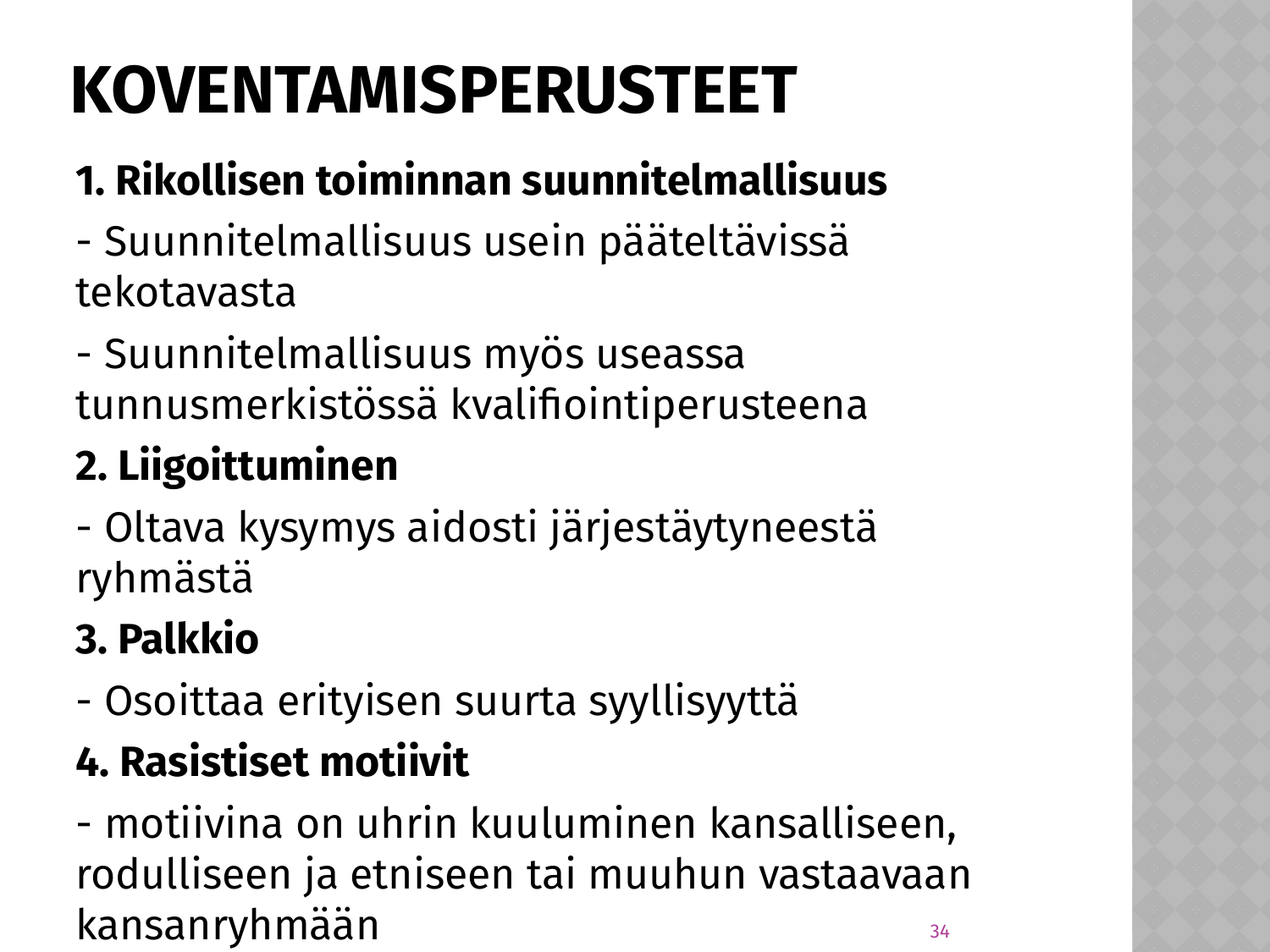

# koventamisperusteet
1. Rikollisen toiminnan suunnitelmallisuus
- Suunnitelmallisuus usein pääteltävissä tekotavasta
- Suunnitelmallisuus myös useassa tunnusmerkistössä kvalifiointiperusteena
2. Liigoittuminen
- Oltava kysymys aidosti järjestäytyneestä ryhmästä
3. Palkkio
- Osoittaa erityisen suurta syyllisyyttä
4. Rasistiset motiivit
- motiivina on uhrin kuuluminen kansalliseen, rodulliseen ja etniseen tai muuhun vastaavaan kansanryhmään
5. Uusiminen
- Vanhan ja uuden rikoksen suhde huomioitava
34